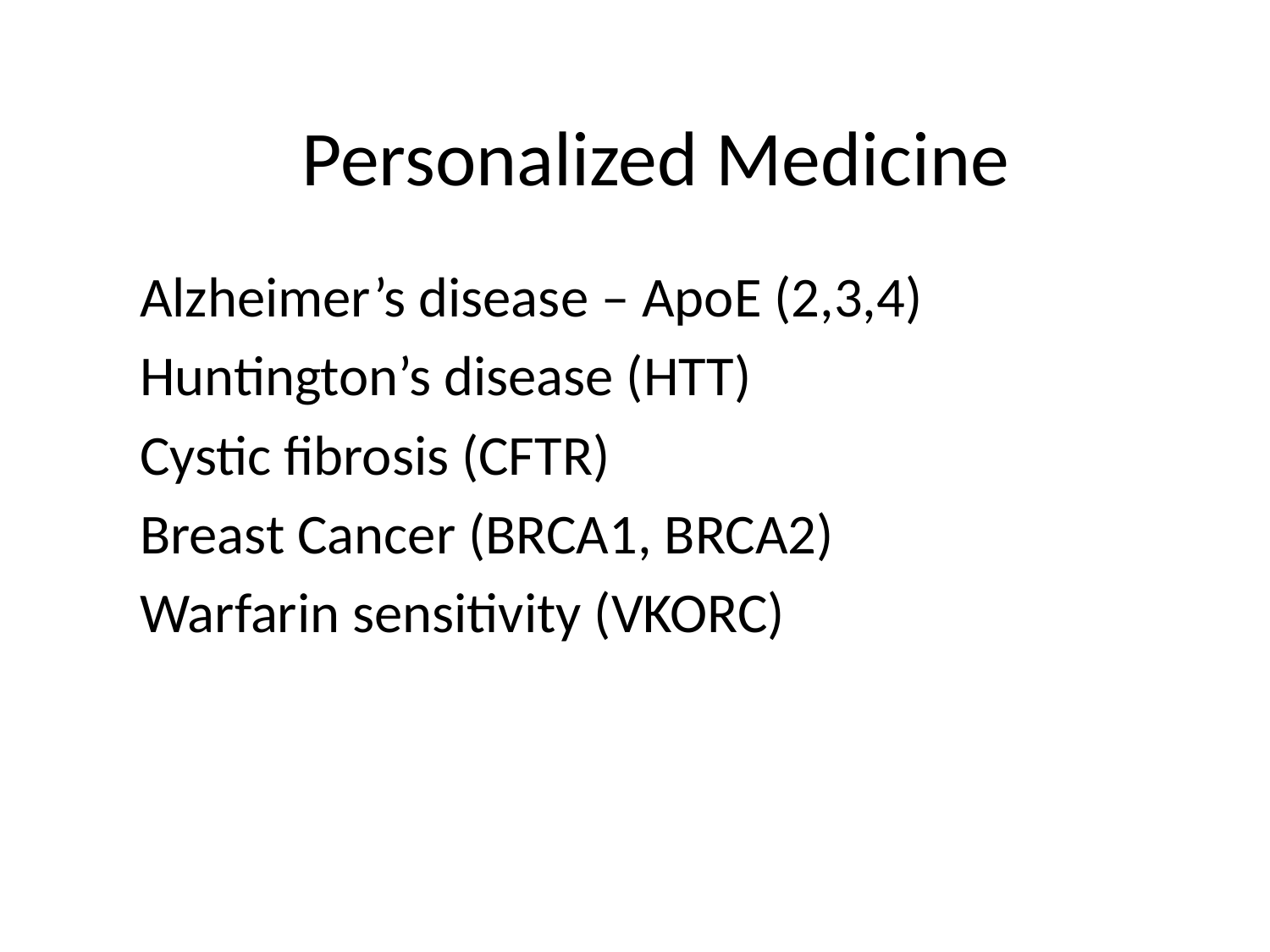

# Personalized Medicine
Alzheimer’s disease – ApoE (2,3,4)
Huntington’s disease (HTT)
Cystic fibrosis (CFTR)
Breast Cancer (BRCA1, BRCA2)
Warfarin sensitivity (VKORC)